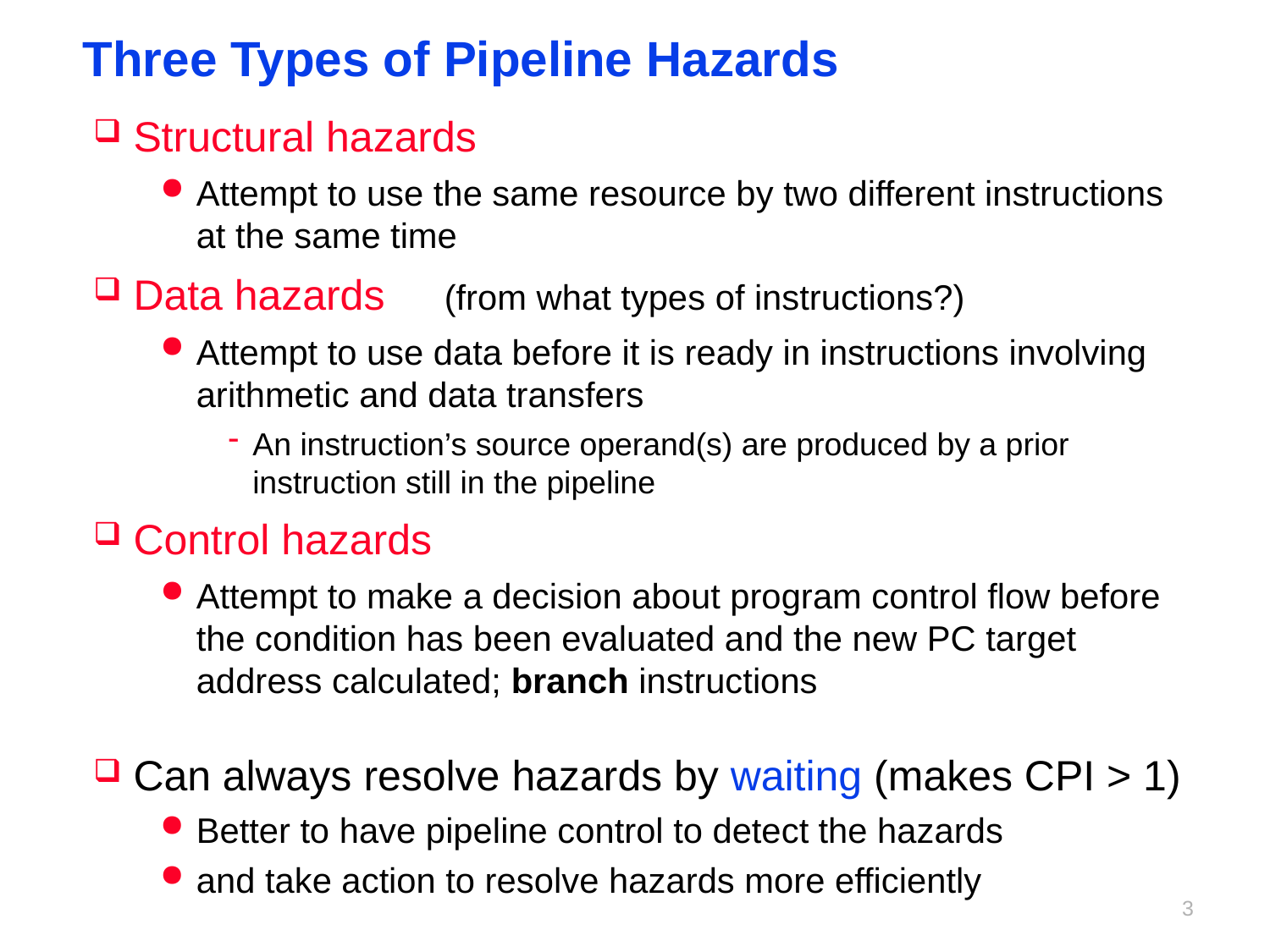

# Three Types of Pipeline Hazards
Structural hazards
Attempt to use the same resource by two different instructions at the same time
Data hazards     (from what types of instructions?)
Attempt to use data before it is ready in instructions involving arithmetic and data transfers
An instruction’s source operand(s) are produced by a prior instruction still in the pipeline
Control hazards
Attempt to make a decision about program control flow before the condition has been evaluated and the new PC target address calculated; branch instructions
Can always resolve hazards by waiting (makes CPI > 1)
Better to have pipeline control to detect the hazards
and take action to resolve hazards more efficiently
3